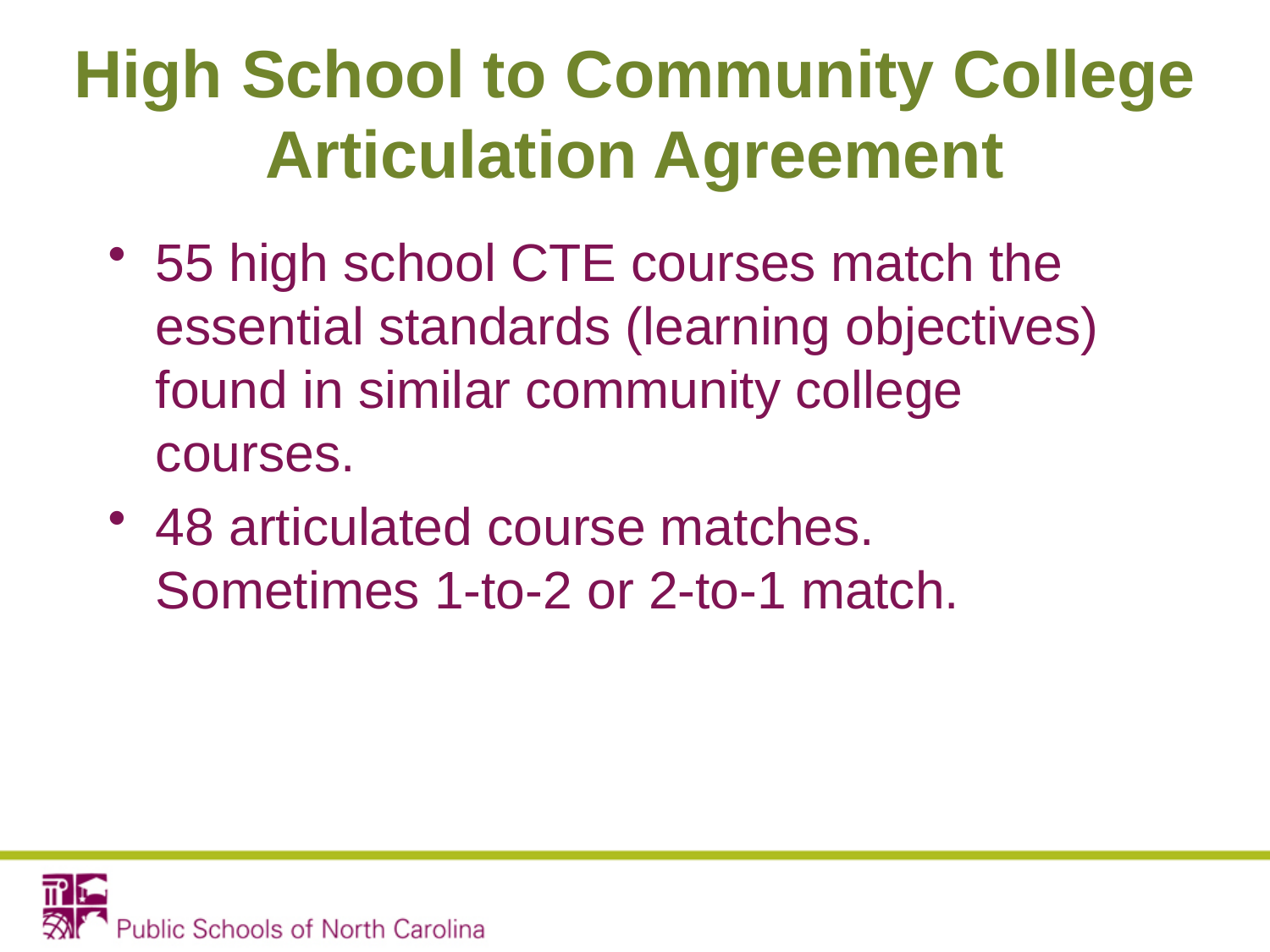

# High School to Community College Articulation Agreement
55 high school CTE courses match the essential standards (learning objectives) found in similar community college courses.
48 articulated course matches.
Sometimes 1-to-2 or 2-to-1 match.